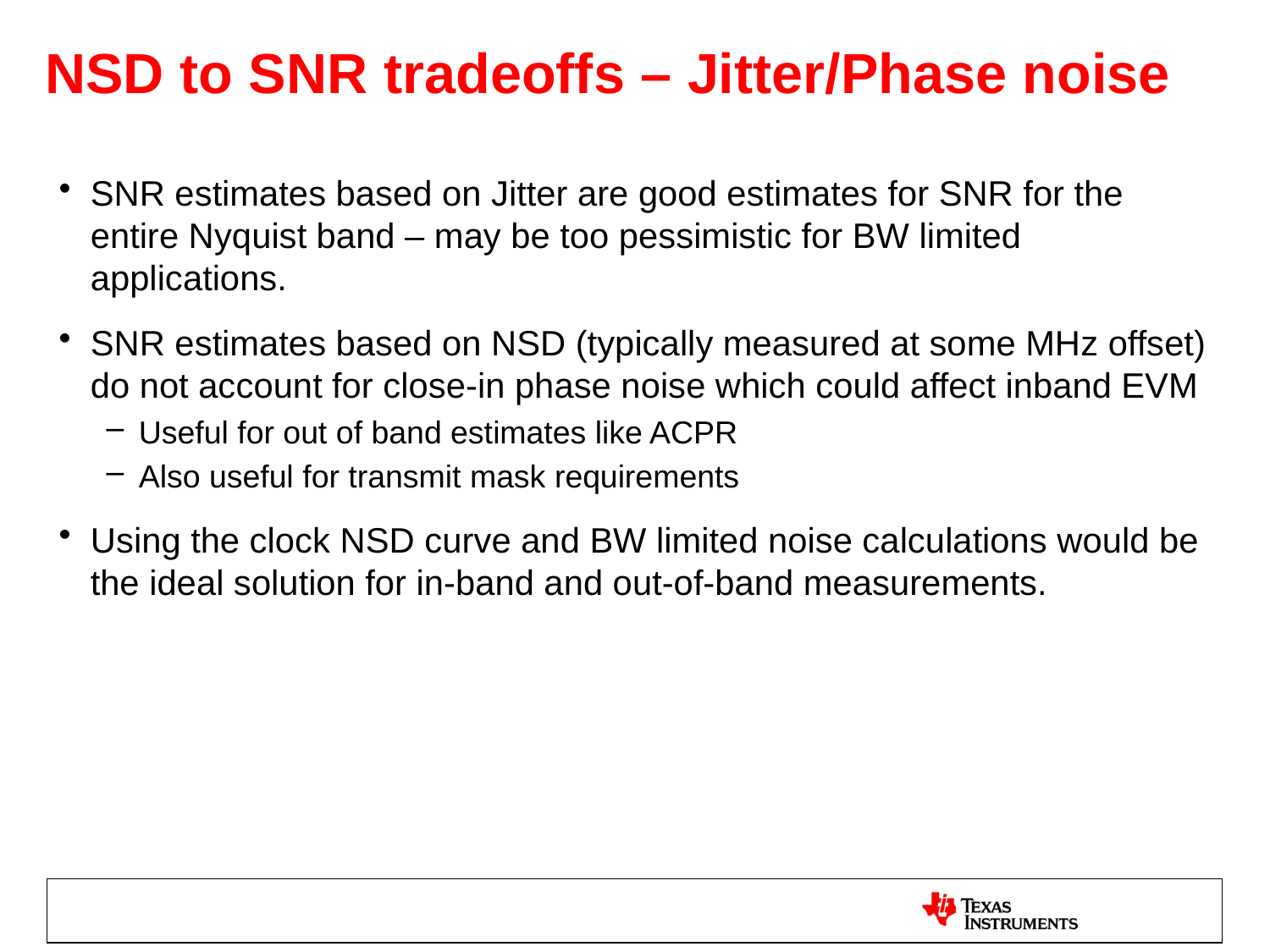

# NSD to SNR tradeoffs – Jitter/Phase noise
SNR estimates based on Jitter are good estimates for SNR for the entire Nyquist band – may be too pessimistic for BW limited applications.
SNR estimates based on NSD (typically measured at some MHz offset) do not account for close-in phase noise which could affect inband EVM
Useful for out of band estimates like ACPR
Also useful for transmit mask requirements
Using the clock NSD curve and BW limited noise calculations would be the ideal solution for in-band and out-of-band measurements.